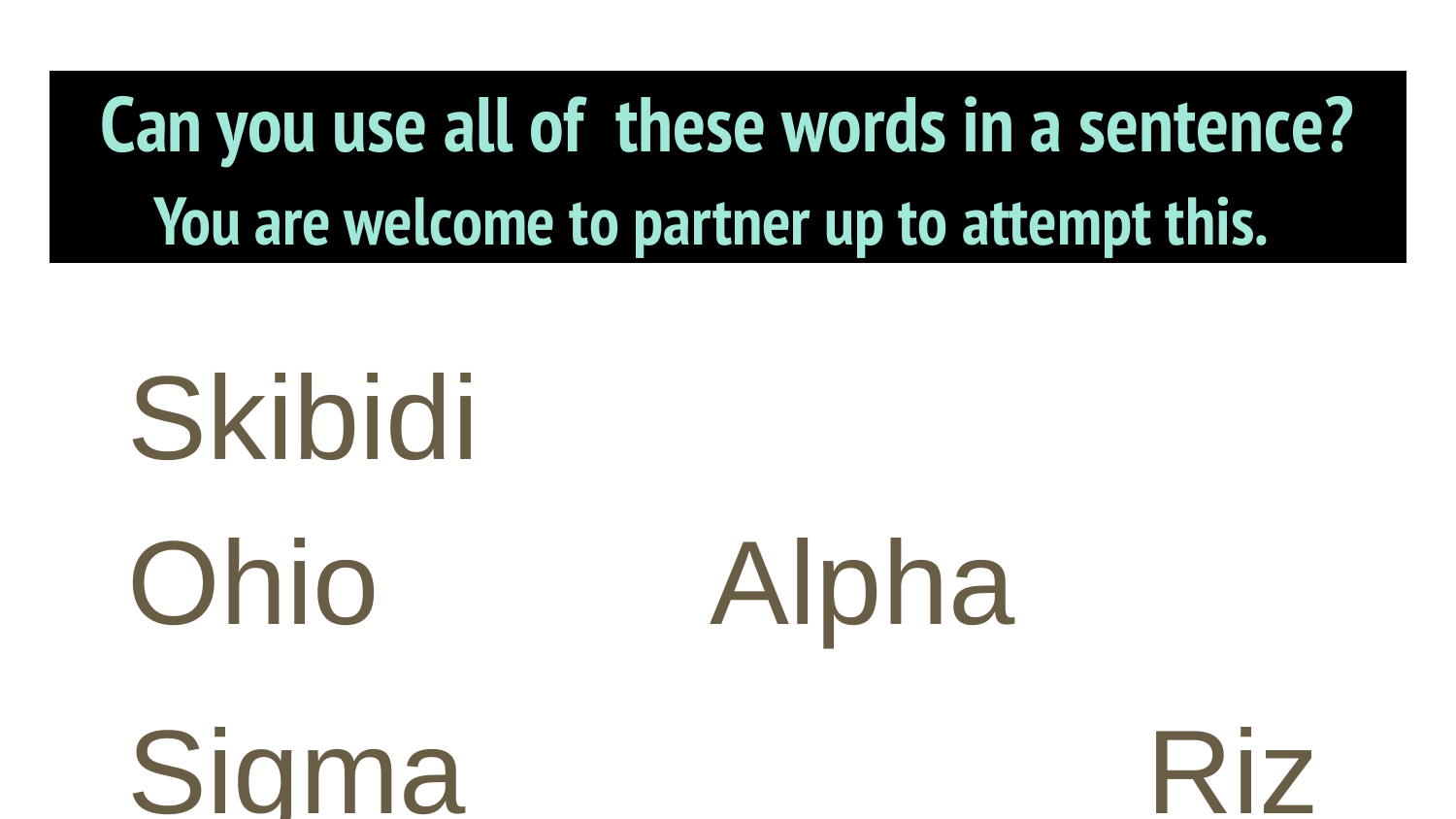

# Can you use all of  these words in a sentence?
You are welcome to partner up to attempt this.
Skibidi 					Ohio 			Alpha
Sigma 					Riz 				Toilet